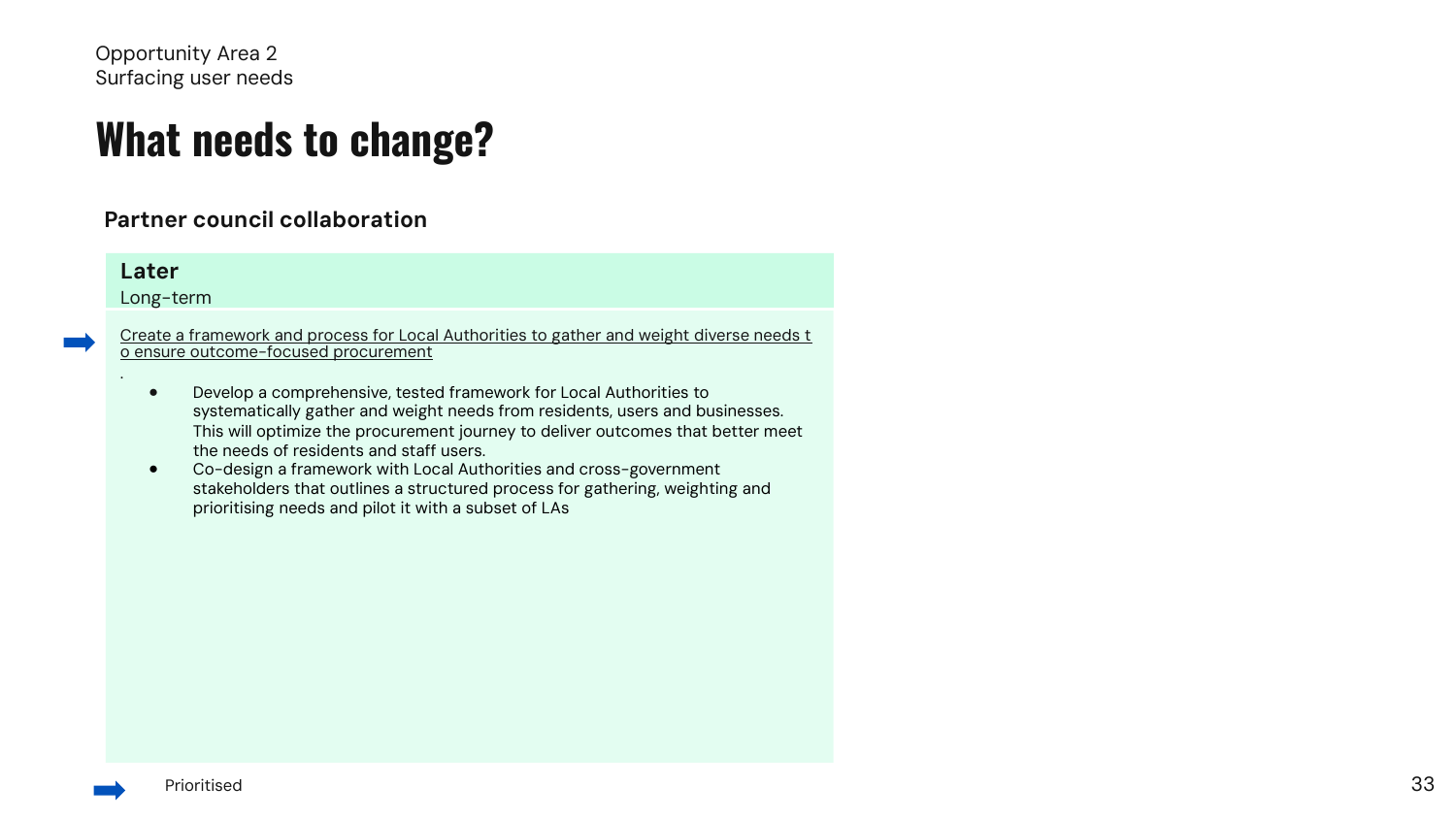

Opportunity Area 2
Surfacing user needs
What needs to change?
Partner council collaboration

Later
Long-term
Create a framework and process for Local Authorities to gather and weight diverse needs to ensure outcome-focused procurement.
Develop a comprehensive, tested framework for Local Authorities to systematically gather and weight needs from residents, users and businesses. This will optimize the procurement journey to deliver outcomes that better meet the needs of residents and staff users.
Co-design a framework with Local Authorities and cross-government stakeholders that outlines a structured process for gathering, weighting and prioritising needs and pilot it with a subset of LAs

Prioritised